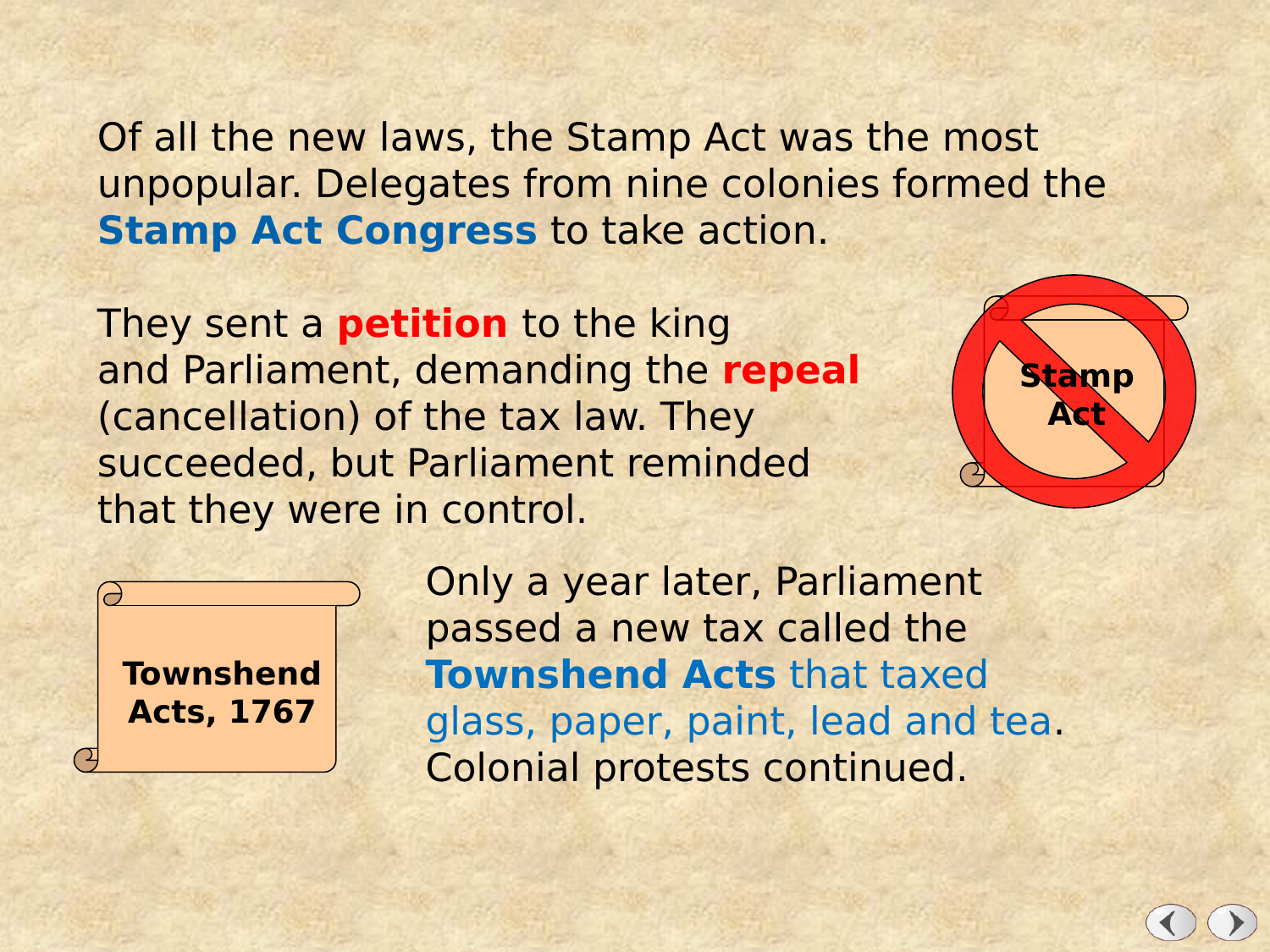

Of all the new laws, the Stamp Act was the most unpopular. Delegates from nine colonies formed the Stamp Act Congress to take action.

They sent a petition to the king
and Parliament, demanding the repeal
(cancellation) of the tax law. They
succeeded, but Parliament reminded
that they were in control.

Stamp
Act
Only a year later, Parliament passed a new tax called the Townshend Acts that taxed glass, paper, paint, lead and tea.
Colonial protests continued.

Townshend
Acts, 1767